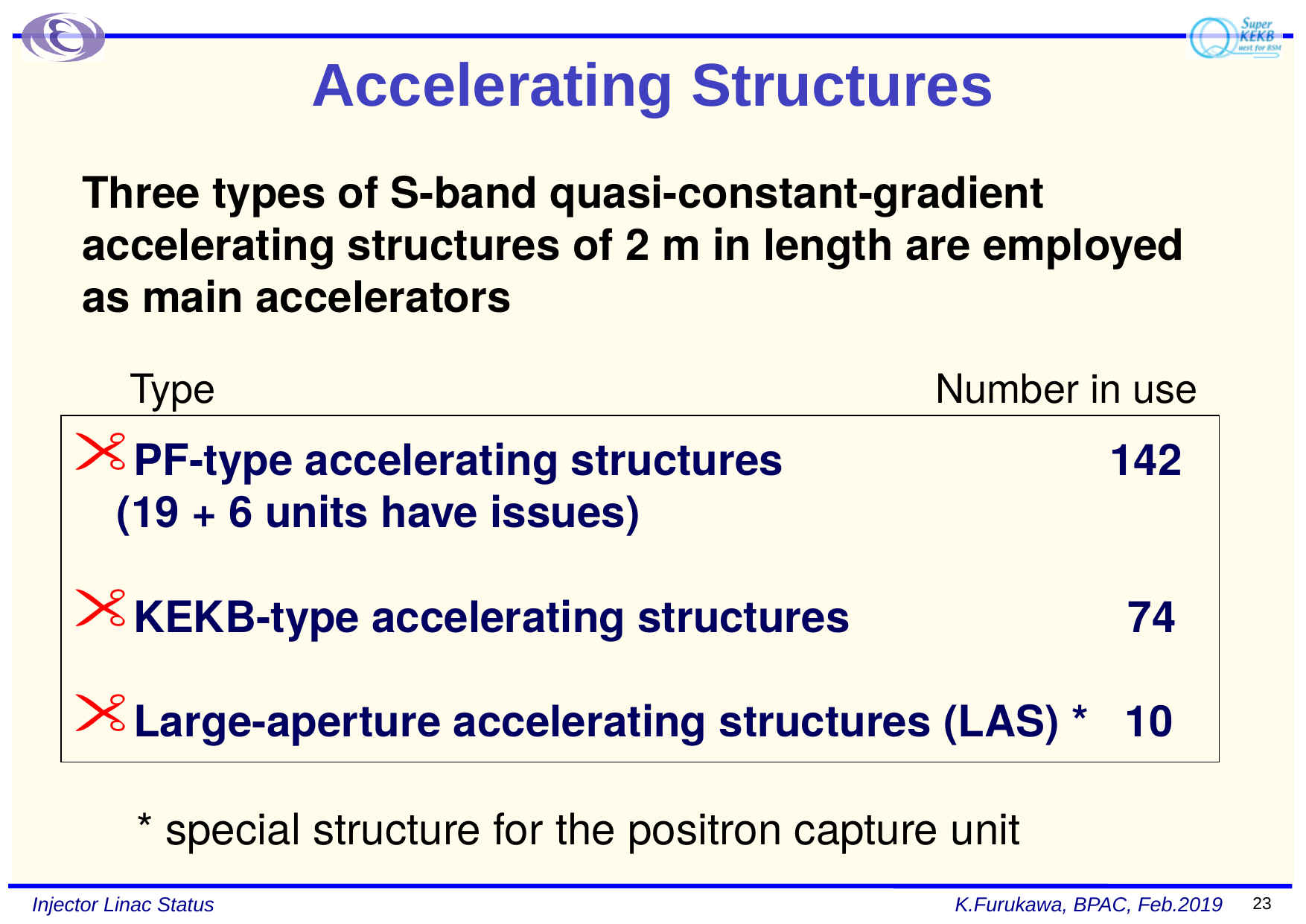

Accelerating Structures
Three types of S-band quasi-constant-gradient accelerating structures of 2 m in length are employed
as main accelerators
Type
Number in use
PF-type accelerating structures                           142
(19 + 6 units have issues)
KEKB-type accelerating structures                       74
Large-aperture accelerating structures (LAS) *   10
* special structure for the positron capture unit
23